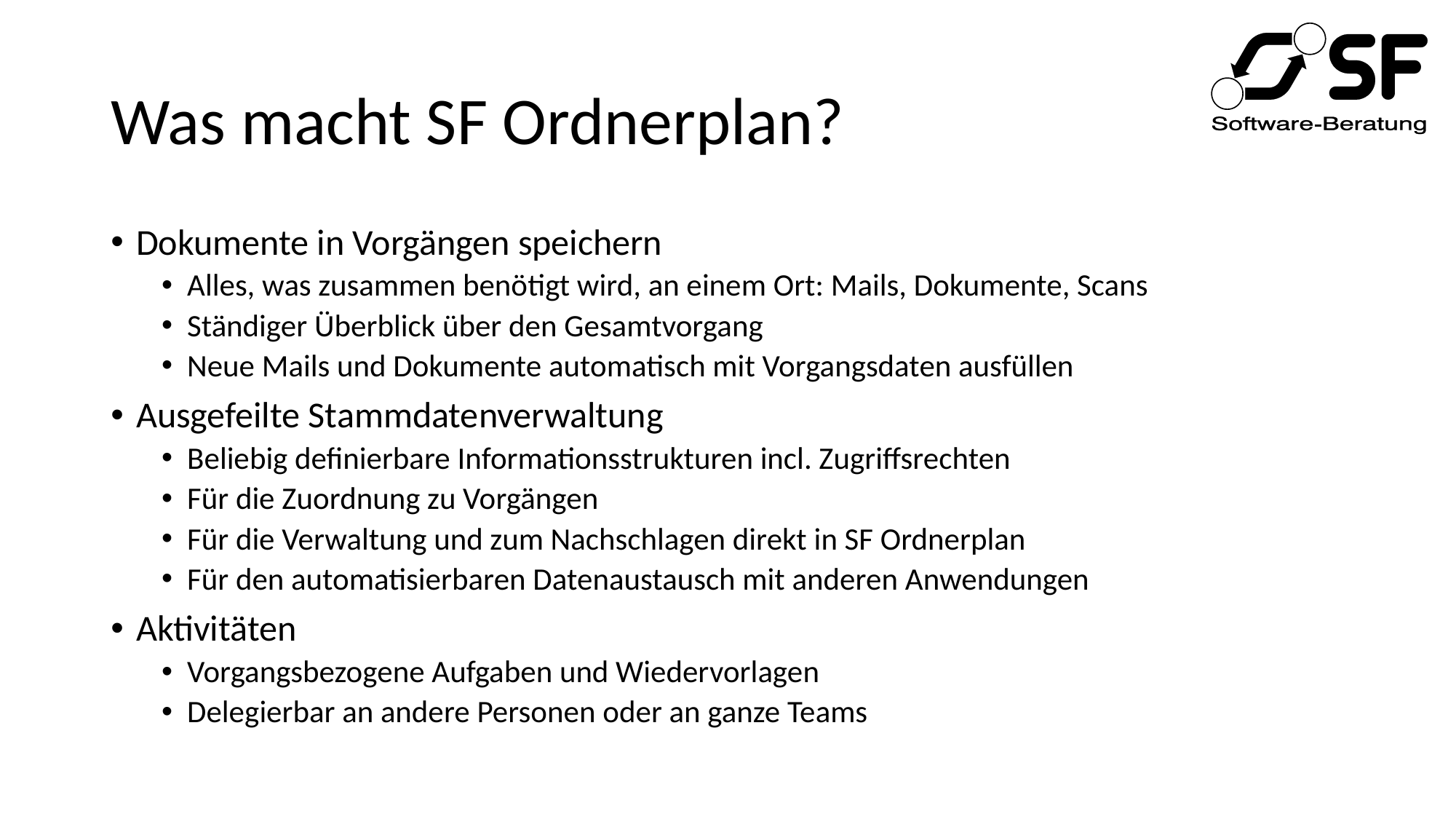

# Was macht SF Ordnerplan?
Dokumente in Vorgängen speichern
Alles, was zusammen benötigt wird, an einem Ort: Mails, Dokumente, Scans
Ständiger Überblick über den Gesamtvorgang
Neue Mails und Dokumente automatisch mit Vorgangsdaten ausfüllen
Ausgefeilte Stammdatenverwaltung
Beliebig definierbare Informationsstrukturen incl. Zugriffsrechten
Für die Zuordnung zu Vorgängen
Für die Verwaltung und zum Nachschlagen direkt in SF Ordnerplan
Für den automatisierbaren Datenaustausch mit anderen Anwendungen
Aktivitäten
Vorgangsbezogene Aufgaben und Wiedervorlagen
Delegierbar an andere Personen oder an ganze Teams